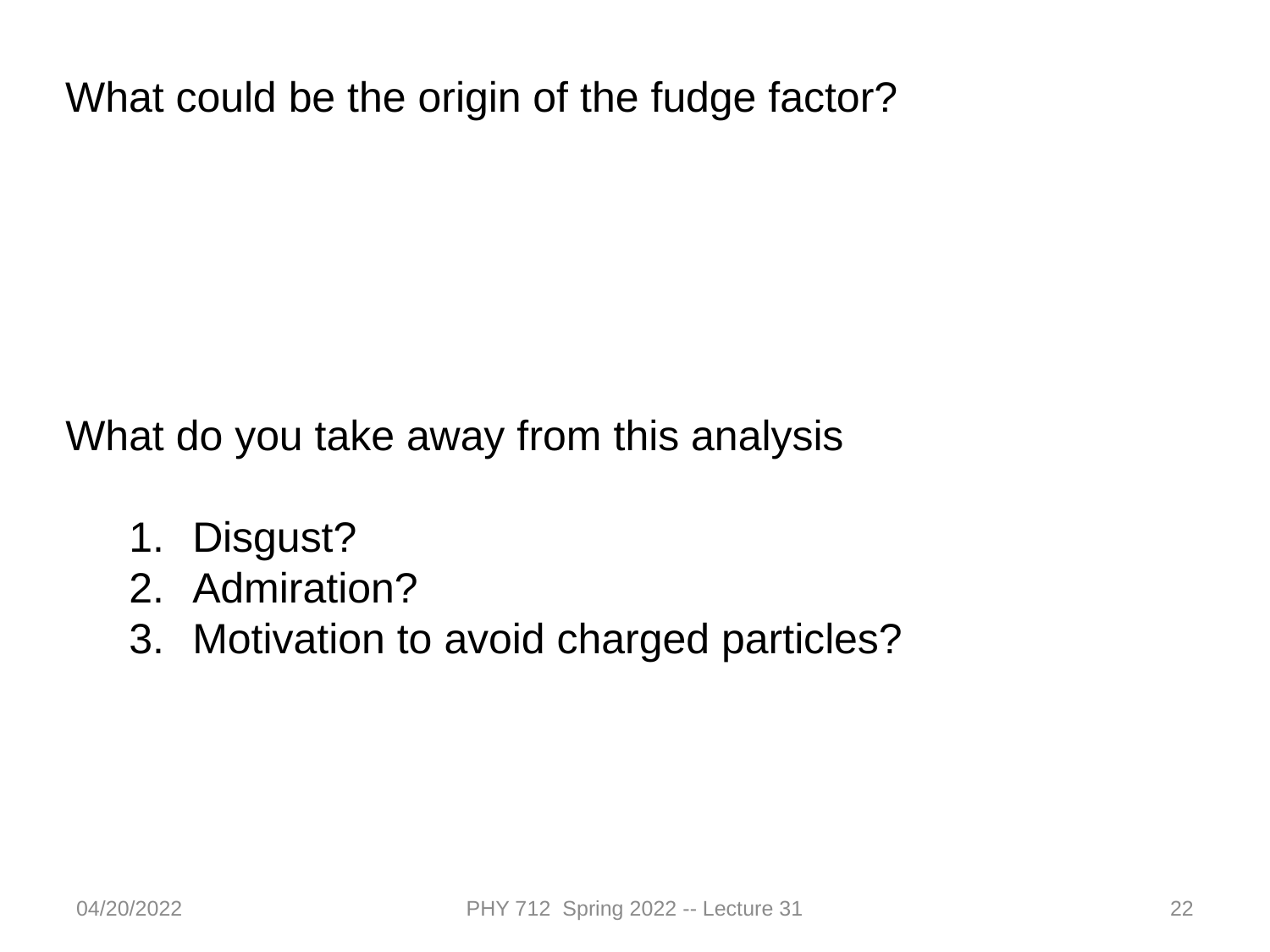

What could be the origin of the fudge factor?
What do you take away from this analysis

Disgust?
Admiration?
Motivation to avoid charged particles?
04/20/2022
PHY 712  Spring 2022 -- Lecture 31
22